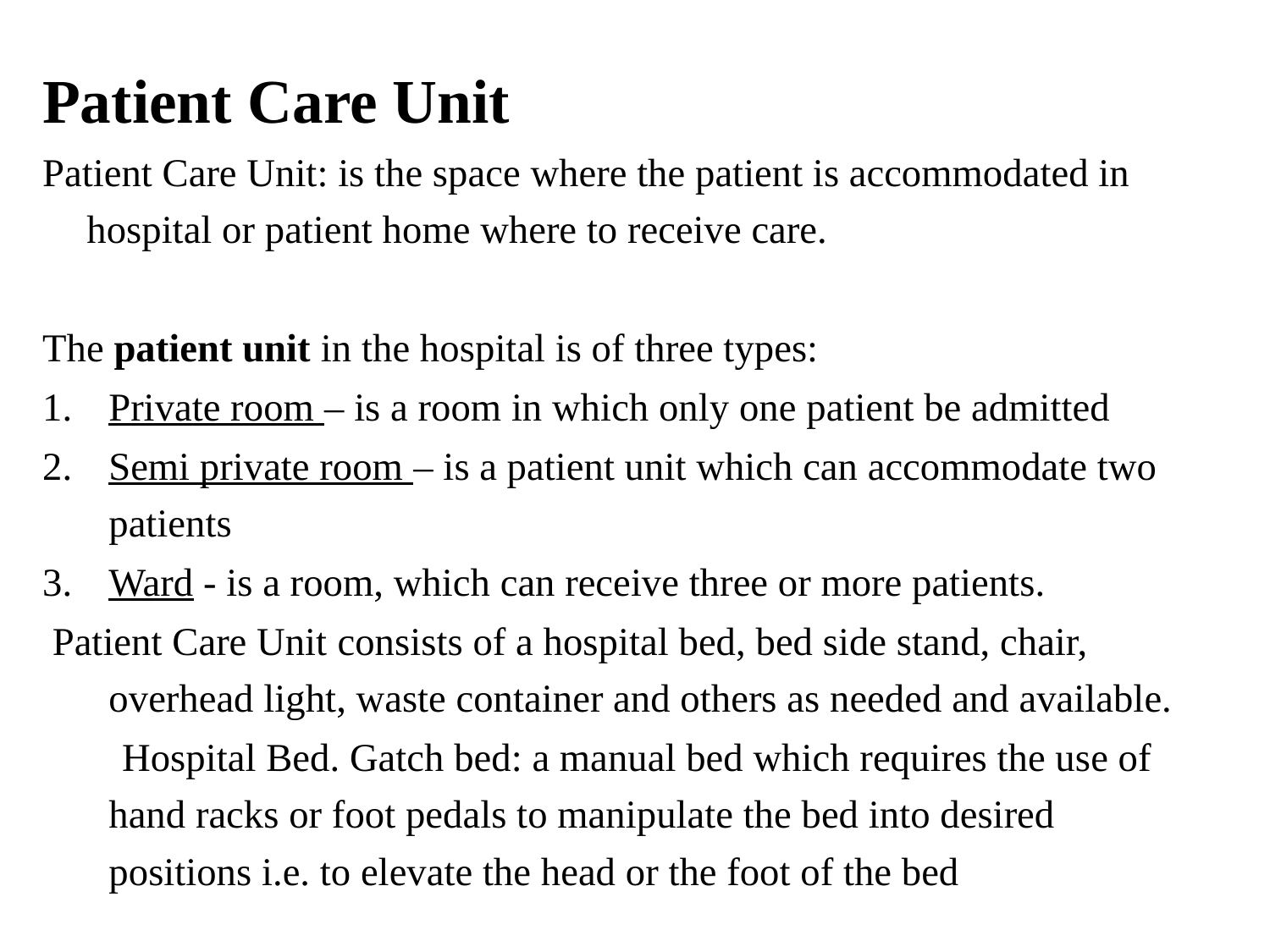

Patient Care Unit
Patient Care Unit: is the space where the patient is accommodated in hospital or patient home where to receive care.

The patient unit in the hospital is of three types:
Private room – is a room in which only one patient be admitted
Semi private room – is a patient unit which can accommodate two patients
Ward - is a room, which can receive three or more patients.
 Patient Care Unit сonsists of a hospital bed, bed side stand, chair, overhead light, waste container and others as needed and available.
        Hospital Bed. Gatch bed: a manual bed which requires the use of hand racks or foot pedals to manipulate the bed into desired positions i.e. to elevate the head or the foot of the bed